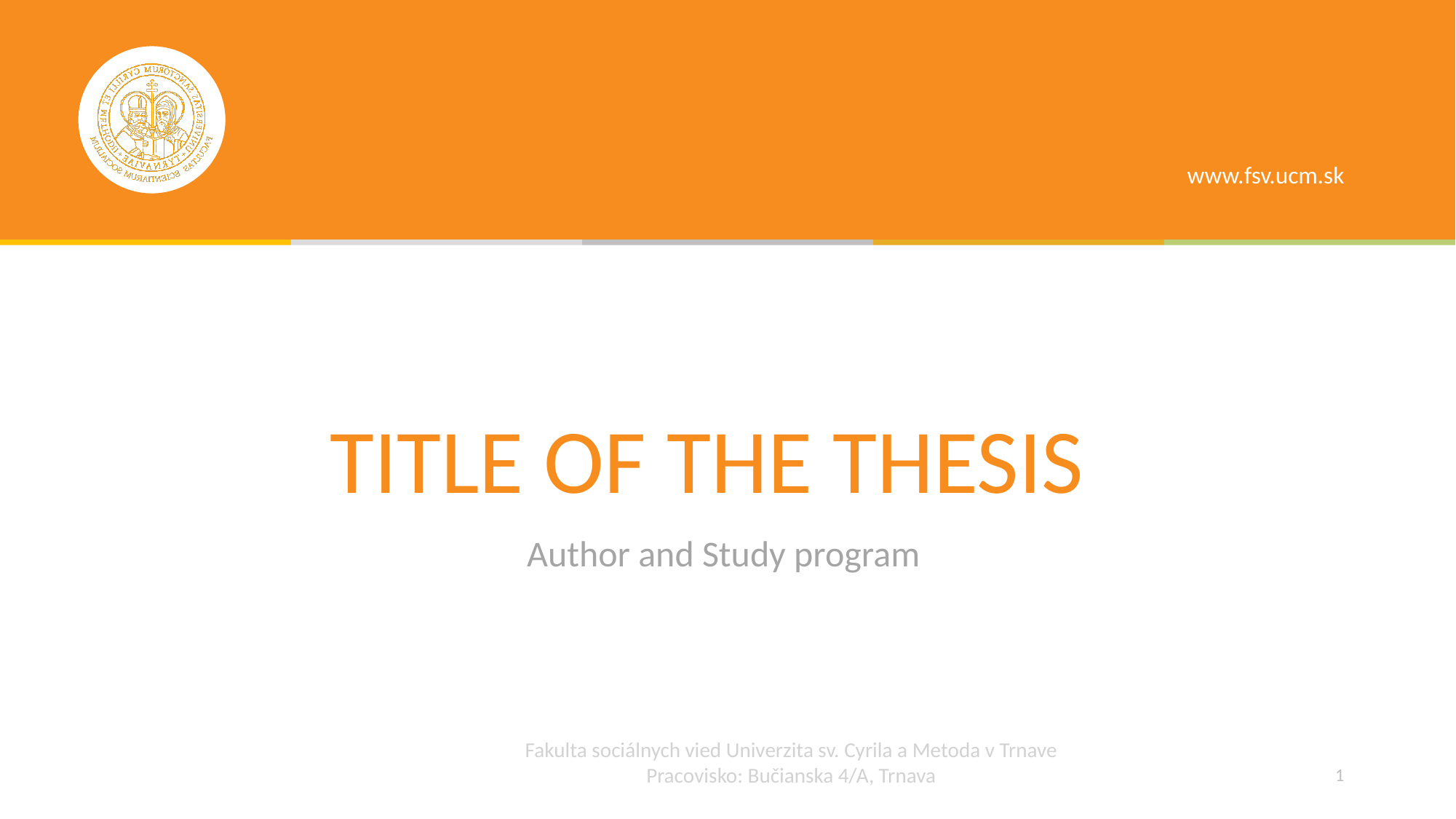

# TITLE OF THE THESIS
Author and Study program
1